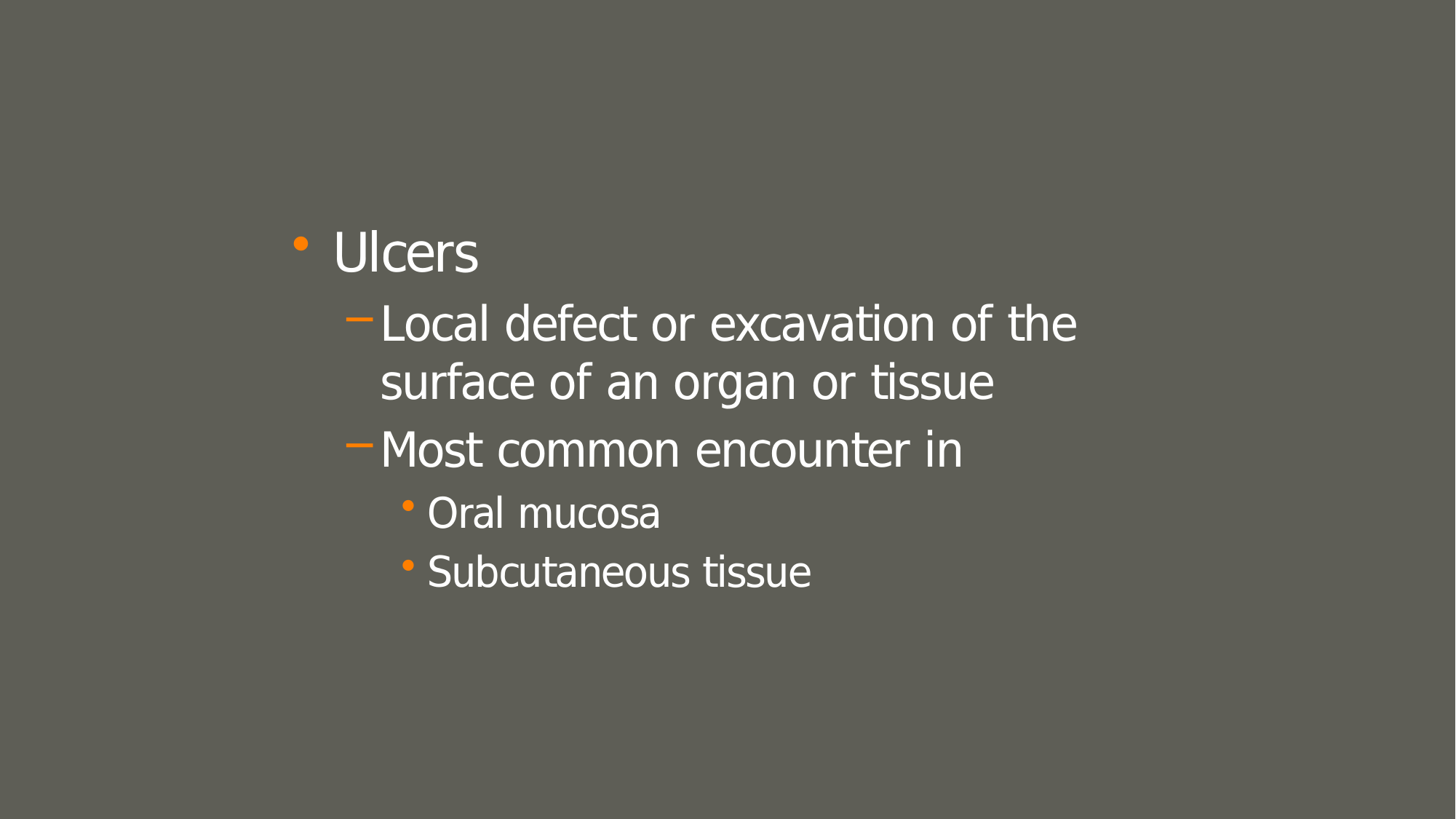

Ulcers
Local defect or excavation of the surface of an organ or tissue
Most common encounter in
Oral mucosa
Subcutaneous tissue